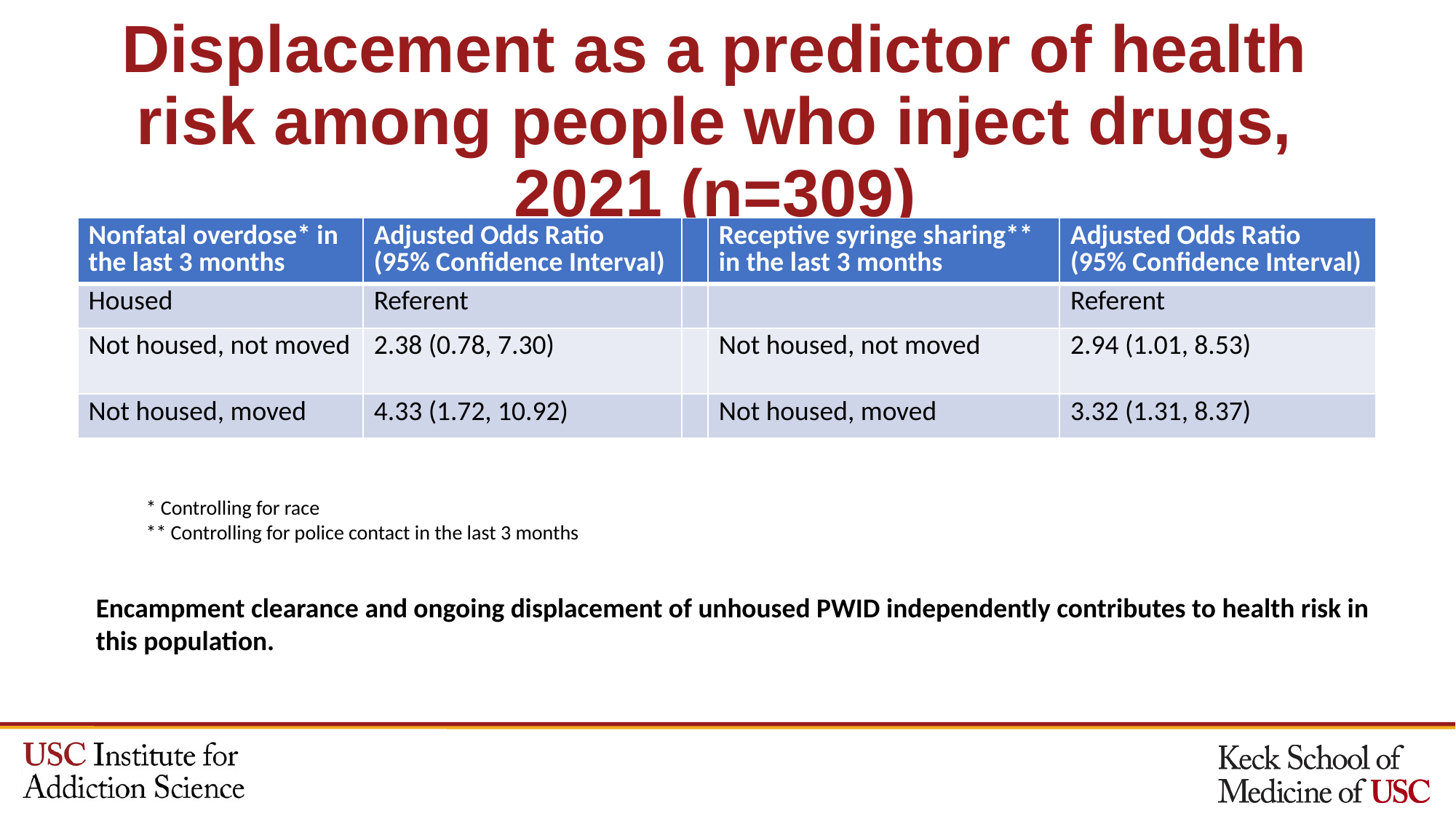

# Displacement as a predictor of health risk among people who inject drugs, 2021 (n=309)
| Nonfatal overdose\* in the last 3 months | Adjusted Odds Ratio (95% Confidence Interval) |  | Receptive syringe sharing\*\* in the last 3 months | Adjusted Odds Ratio (95% Confidence Interval) |
| --- | --- | --- | --- | --- |
| Housed | Referent |  |  | Referent |
| Not housed, not moved | 2.38 (0.78, 7.30) |  | Not housed, not moved | 2.94 (1.01, 8.53) |
| Not housed, moved | 4.33 (1.72, 10.92) |  | Not housed, moved | 3.32 (1.31, 8.37) |
* Controlling for race
** Controlling for police contact in the last 3 months
Encampment clearance and ongoing displacement of unhoused PWID independently contributes to health risk in this population.